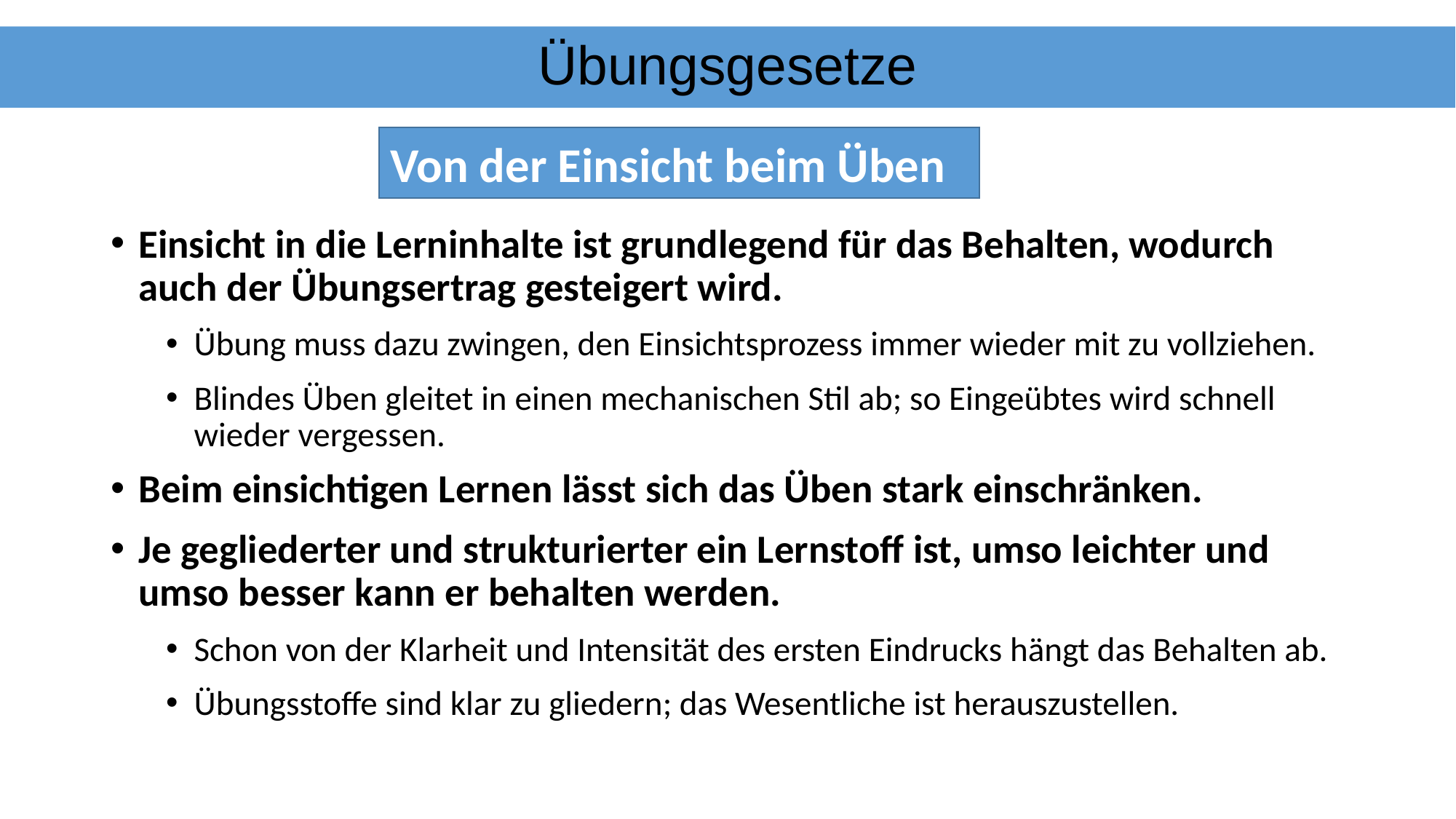

# Übungsgesetze
Von der Einsicht beim Üben
Einsicht in die Lerninhalte ist grundlegend für das Behalten, wodurch auch der Übungsertrag gesteigert wird.
Übung muss dazu zwingen, den Einsichtsprozess immer wieder mit zu vollziehen.
Blindes Üben gleitet in einen mechanischen Stil ab; so Eingeübtes wird schnell wieder vergessen.
Beim einsichtigen Lernen lässt sich das Üben stark einschränken.
Je gegliederter und strukturierter ein Lernstoff ist, umso leichter und umso besser kann er behalten werden.
Schon von der Klarheit und Intensität des ersten Eindrucks hängt das Behalten ab.
Übungsstoffe sind klar zu gliedern; das Wesentliche ist herauszustellen.